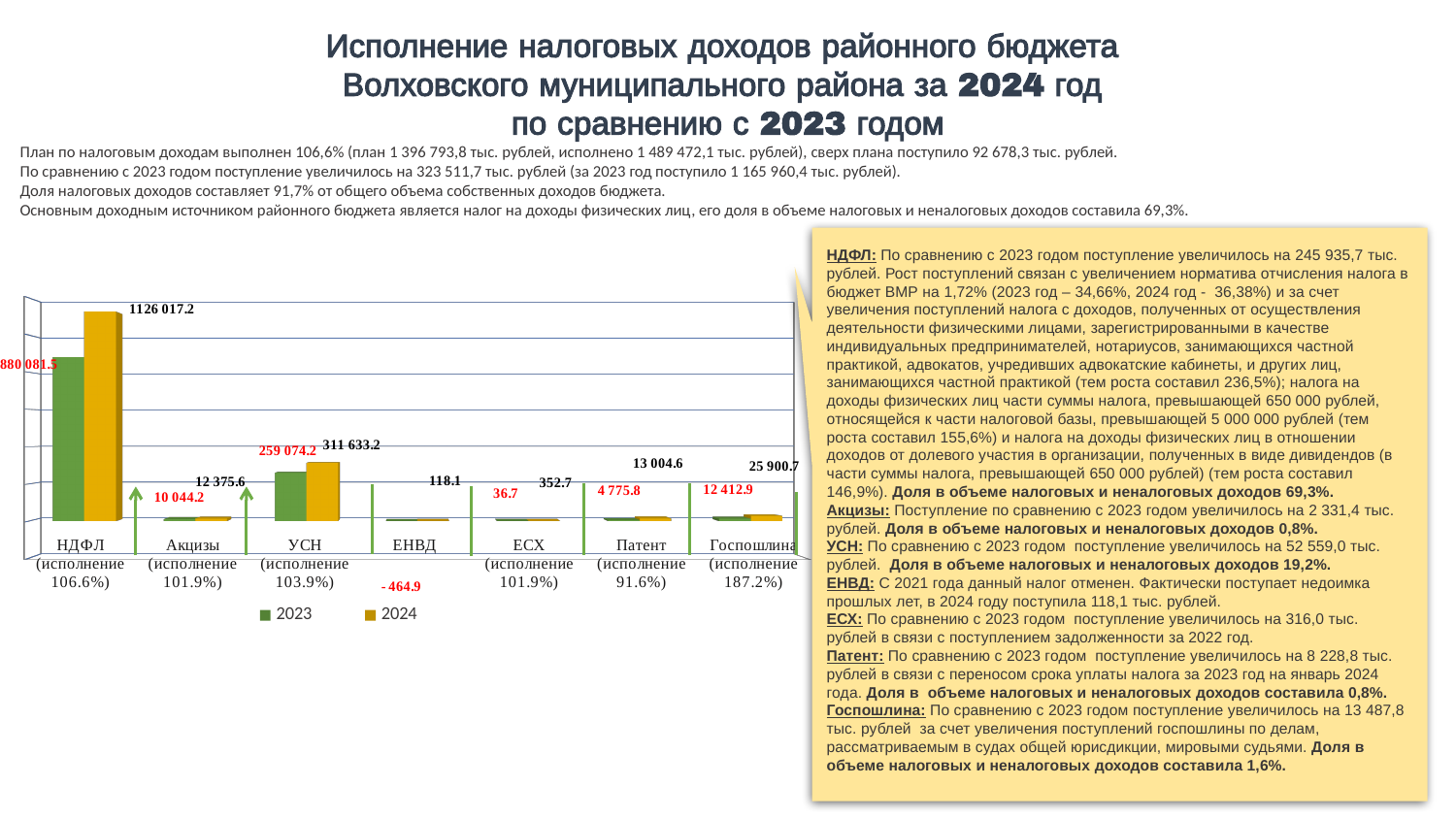

Исполнение налоговых доходов районного бюджета
Волховского муниципального района за 2024 год
по сравнению с 2023 годом
План по налоговым доходам выполнен 106,6% (план 1 396 793,8 тыс. рублей, исполнено 1 489 472,1 тыс. рублей), сверх плана поступило 92 678,3 тыс. рублей.
По сравнению с 2023 годом поступление увеличилось на 323 511,7 тыс. рублей (за 2023 год поступило 1 165 960,4 тыс. рублей).
Доля налоговых доходов составляет 91,7% от общего объема собственных доходов бюджета.
Основным доходным источником районного бюджета является налог на доходы физических лиц, его доля в объеме налоговых и неналоговых доходов составила 69,3%.

НДФЛ: По сравнению с 2023 годом поступление увеличилось на 245 935,7 тыс. рублей. Рост поступлений связан с увеличением норматива отчисления налога в бюджет ВМР на 1,72% (2023 год – 34,66%, 2024 год -  36,38%) и за счет увеличения поступлений налога с доходов, полученных от осуществления деятельности физическими лицами, зарегистрированными в качестве индивидуальных предпринимателей, нотариусов, занимающихся частной практикой, адвокатов, учредивших адвокатские кабинеты, и других лиц, занимающихся частной практикой (тем роста составил 236,5%); налога на доходы физических лиц части суммы налога, превышающей 650 000 рублей, относящейся к части налоговой базы, превышающей 5 000 000 рублей (тем роста составил 155,6%) и налога на доходы физических лиц в отношении доходов от долевого участия в организации, полученных в виде дивидендов (в части суммы налога, превышающей 650 000 рублей) (тем роста составил 146,9%). Доля в объеме налоговых и неналоговых доходов 69,3%.
Акцизы: Поступление по сравнению с 2023 годом увеличилось на 2 331,4 тыс. рублей. Доля в объеме налоговых и неналоговых доходов 0,8%.
УСН: По сравнению с 2023 годом  поступление увеличилось на 52 559,0 тыс. рублей.  Доля в объеме налоговых и неналоговых доходов 19,2%.
ЕНВД: С 2021 года данный налог отменен. Фактически поступает недоимка прошлых лет, в 2024 году поступила 118,1 тыс. рублей.
ЕСХ: По сравнению с 2023 годом  поступление увеличилось на 316,0 тыс. рублей в связи с поступлением задолженности за 2022 год.
Патент: По сравнению с 2023 годом  поступление увеличилось на 8 228,8 тыс. рублей в связи с переносом срока уплаты налога за 2023 год на январь 2024 года. Доля в  объеме налоговых и неналоговых доходов составила 0,8%.
Госпошлина: По сравнению с 2023 годом поступление увеличилось на 13 487,8 тыс. рублей  за счет увеличения поступлений госпошлины по делам, рассматриваемым в судах общей юрисдикции, мировыми судьями. Доля в  объеме налоговых и неналоговых доходов составила 1,6%.

[unsupported chart]

12